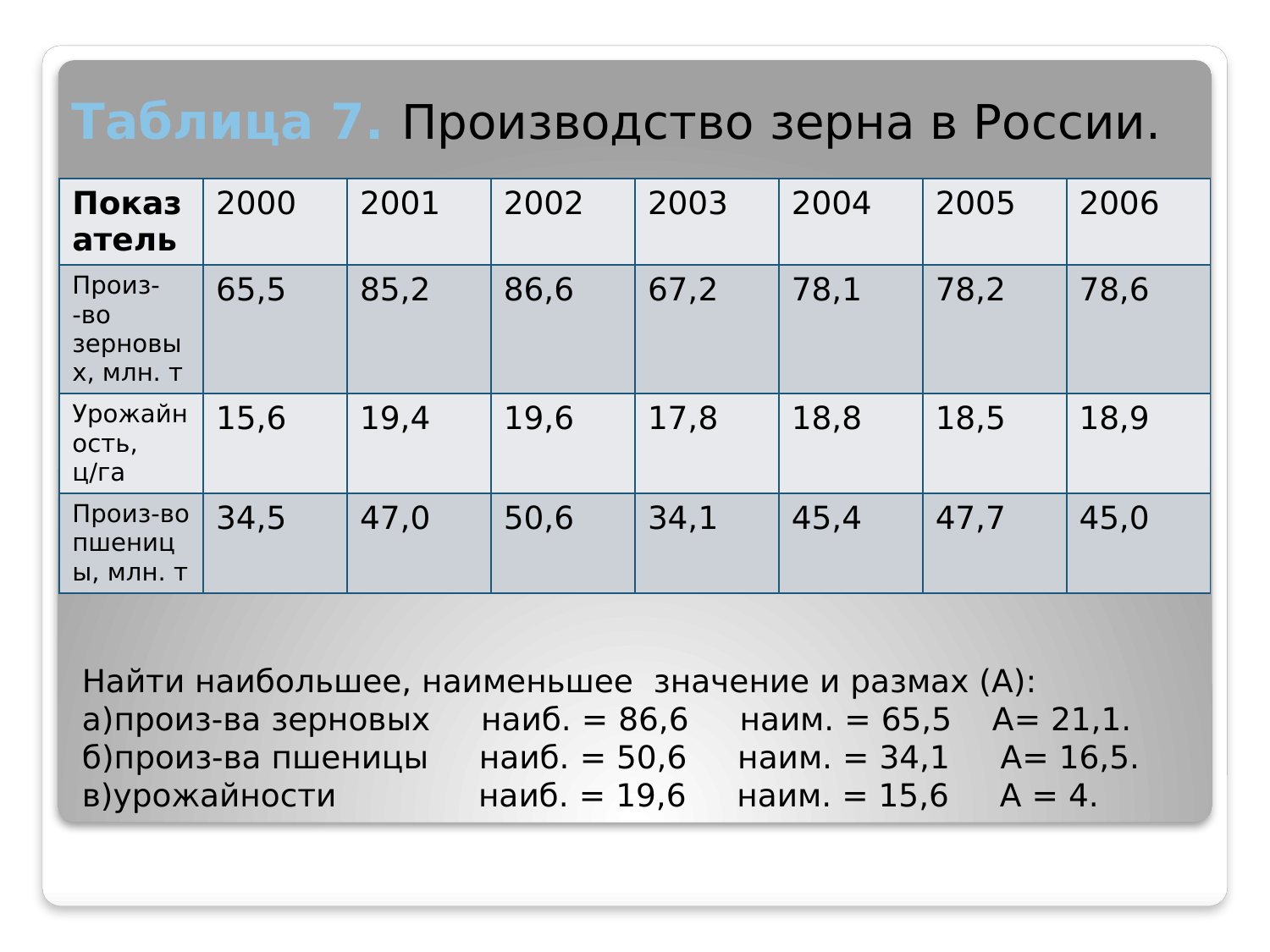

# Таблица 7. Производство зерна в России.
| Показатель | 2000 | 2001 | 2002 | 2003 | 2004 | 2005 | 2006 |
| --- | --- | --- | --- | --- | --- | --- | --- |
| Произ- -во зерновых, млн. т | 65,5 | 85,2 | 86,6 | 67,2 | 78,1 | 78,2 | 78,6 |
| Урожайность, ц/га | 15,6 | 19,4 | 19,6 | 17,8 | 18,8 | 18,5 | 18,9 |
| Произ-во пшеницы, млн. т | 34,5 | 47,0 | 50,6 | 34,1 | 45,4 | 47,7 | 45,0 |
Найти наибольшее, наименьшее  значение и размах (А):
а)произ-ва зерновых     наиб. = 86,6     наим. = 65,5    А= 21,1.
б)произ-ва пшеницы     наиб. = 50,6     наим. = 34,1     А= 16,5.
в)урожайности              наиб. = 19,6     наим. = 15,6     А = 4.